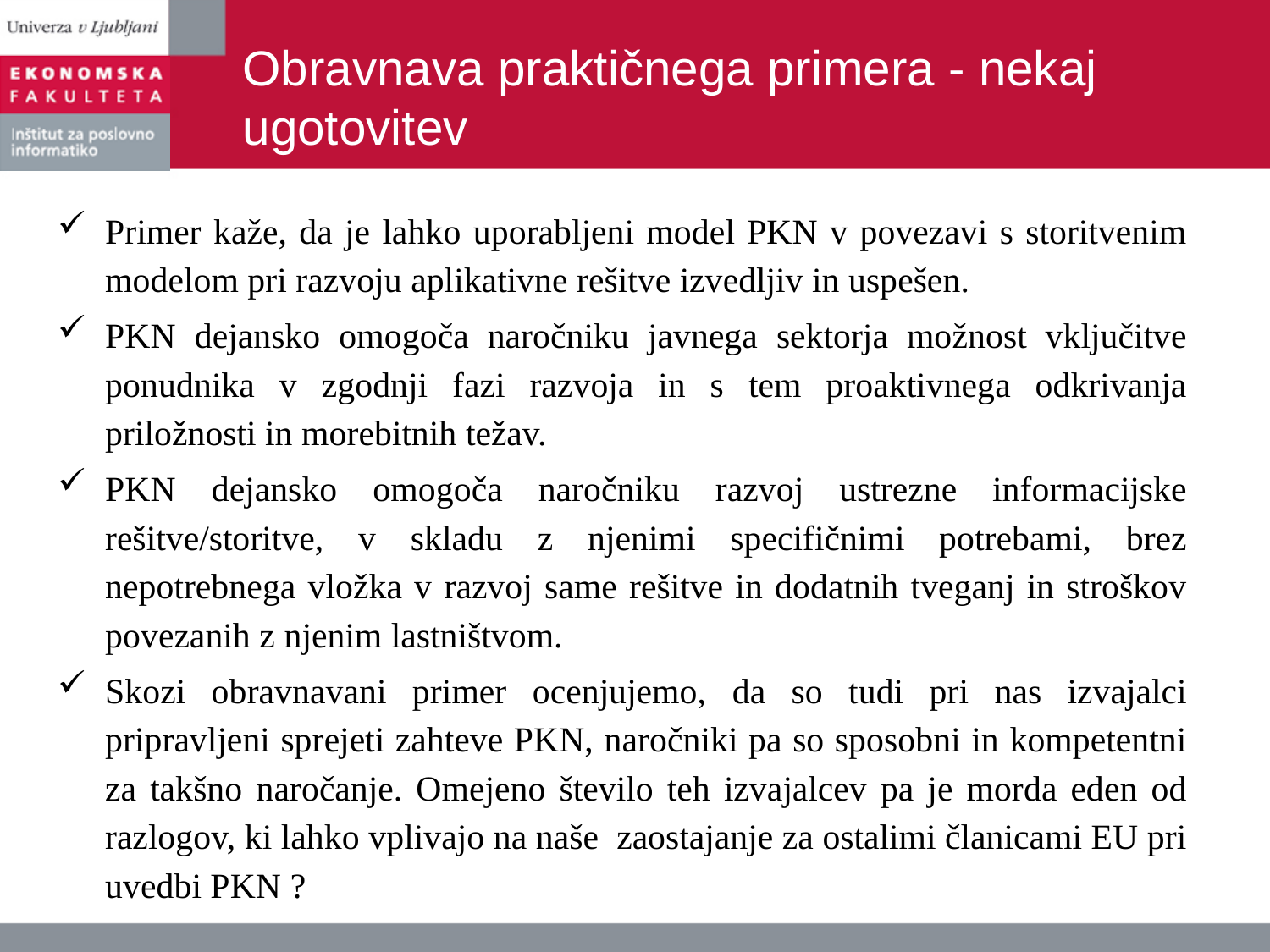

# Obravnava praktičnega primera - nekaj ugotovitev
Primer kaže, da je lahko uporabljeni model PKN v povezavi s storitvenim modelom pri razvoju aplikativne rešitve izvedljiv in uspešen.
PKN dejansko omogoča naročniku javnega sektorja možnost vključitve ponudnika v zgodnji fazi razvoja in s tem proaktivnega odkrivanja priložnosti in morebitnih težav.
PKN dejansko omogoča naročniku razvoj ustrezne informacijske rešitve/storitve, v skladu z njenimi specifičnimi potrebami, brez nepotrebnega vložka v razvoj same rešitve in dodatnih tveganj in stroškov povezanih z njenim lastništvom.
Skozi obravnavani primer ocenjujemo, da so tudi pri nas izvajalci pripravljeni sprejeti zahteve PKN, naročniki pa so sposobni in kompetentni za takšno naročanje. Omejeno število teh izvajalcev pa je morda eden od razlogov, ki lahko vplivajo na naše  zaostajanje za ostalimi članicami EU pri uvedbi PKN ?